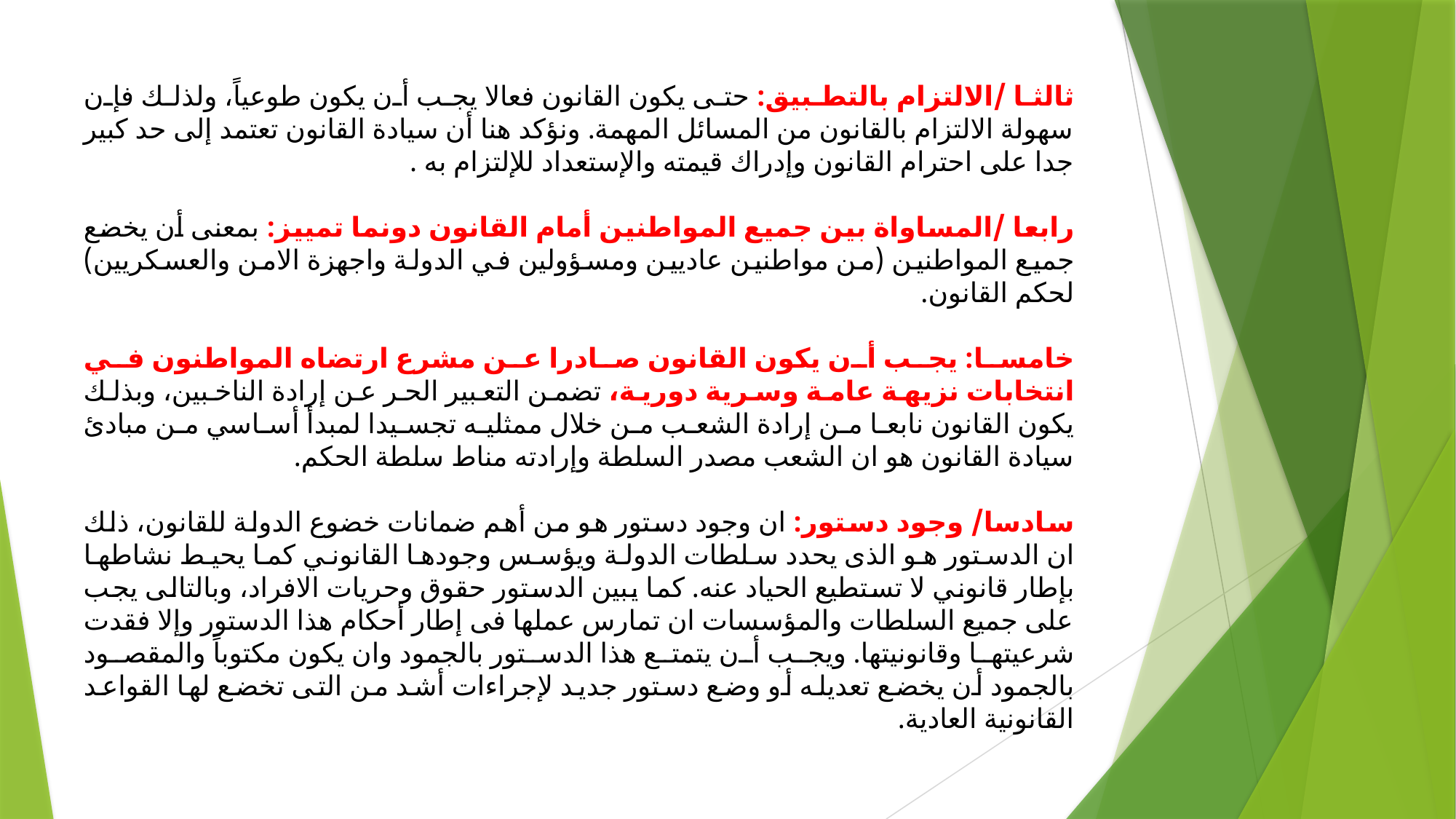

ثالثا /الالتزام بالتطبيق: حتى يكون القانون فعالا يجب أن يكون طوعياً، ولذلك فإن سهولة الالتزام بالقانون من المسائل المهمة. ونؤكد هنا أن سيادة القانون تعتمد إلى حد كبير جدا على احترام القانون وإدراك قيمته والإستعداد للإلتزام به .

رابعا /المساواة بين جميع المواطنين أمام القانون دونما تمييز: بمعنى أن يخضع جميع المواطنين (من مواطنين عاديين ومسؤولين في الدولة واجهزة الامن والعسكريين) لحكم القانون.

خامسا: يجب أن يكون القانون صادرا عن مشرع ارتضاه المواطنون في انتخابات نزيهة عامة وسرية دورية، تضمن التعبير الحر عن إرادة الناخبين، وبذلك يكون القانون نابعا من إرادة الشعب من خلال ممثليه تجسيدا لمبدأ أساسي من مبادئ سيادة القانون هو ان الشعب مصدر السلطة وإرادته مناط سلطة الحكم.

سادسا/ وجود دستور: ان وجود دستور هو من أهم ضمانات خضوع الدولة للقانون، ذلك ان الدستور هو الذى يحدد سلطات الدولة ويؤسس وجودها القانوني كما يحيط نشاطها بإطار قانوني لا تستطيع الحياد عنه. كما يبين الدستور حقوق وحريات الافراد، وبالتالى يجب على جميع السلطات والمؤسسات ان تمارس عملها فى إطار أحكام هذا الدستور وإلا فقدت شرعيتها وقانونيتها. ويجب أن يتمتع هذا الدستور بالجمود وان يكون مكتوباً والمقصود بالجمود أن يخضع تعديله أو وضع دستور جديد لإجراءات أشد من التى تخضع لها القواعد القانونية العادية.